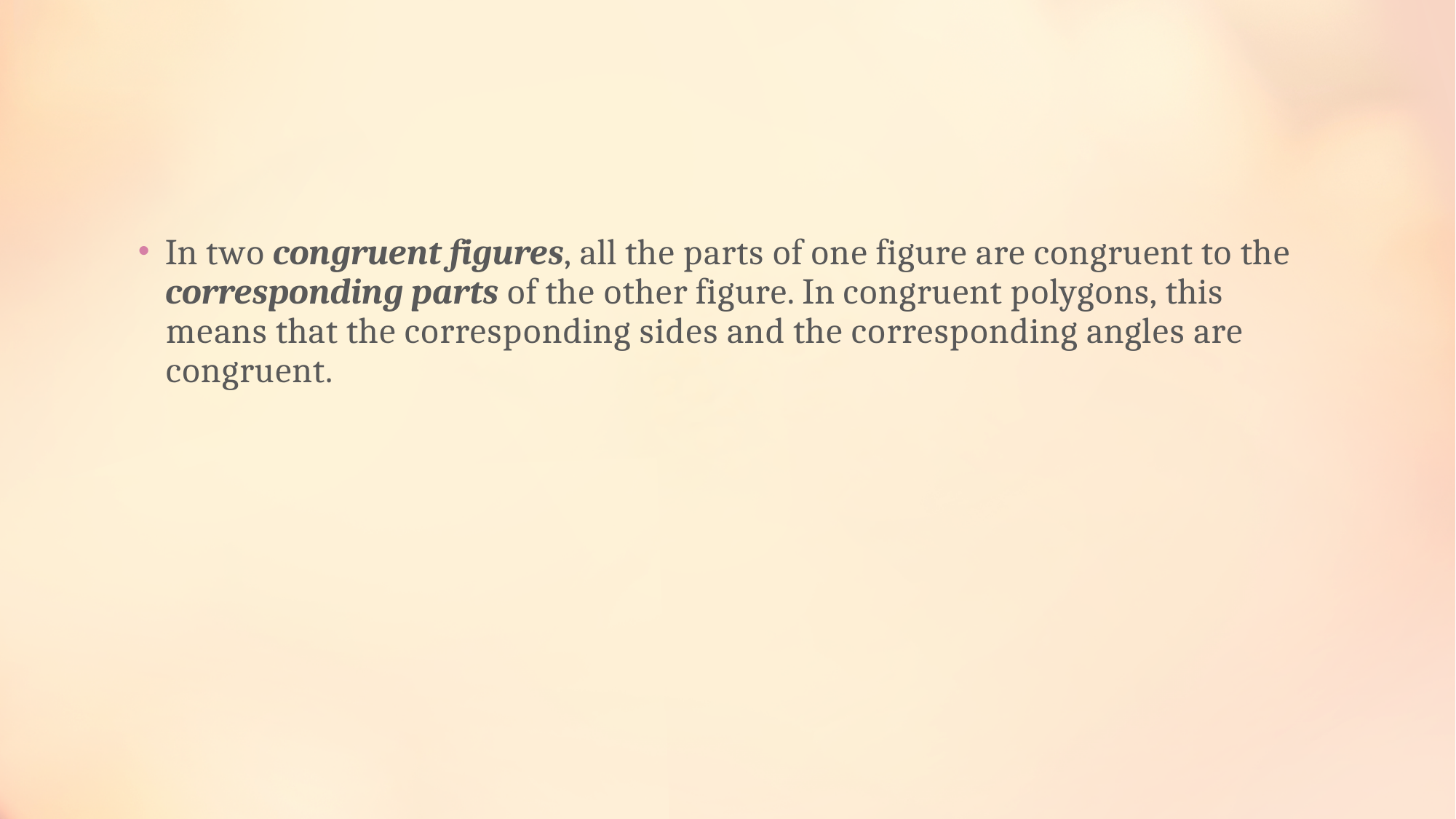

In two congruent figures, all the parts of one figure are congruent to the corresponding parts of the other figure. In congruent polygons, this means that the corresponding sides and the corresponding angles are congruent.